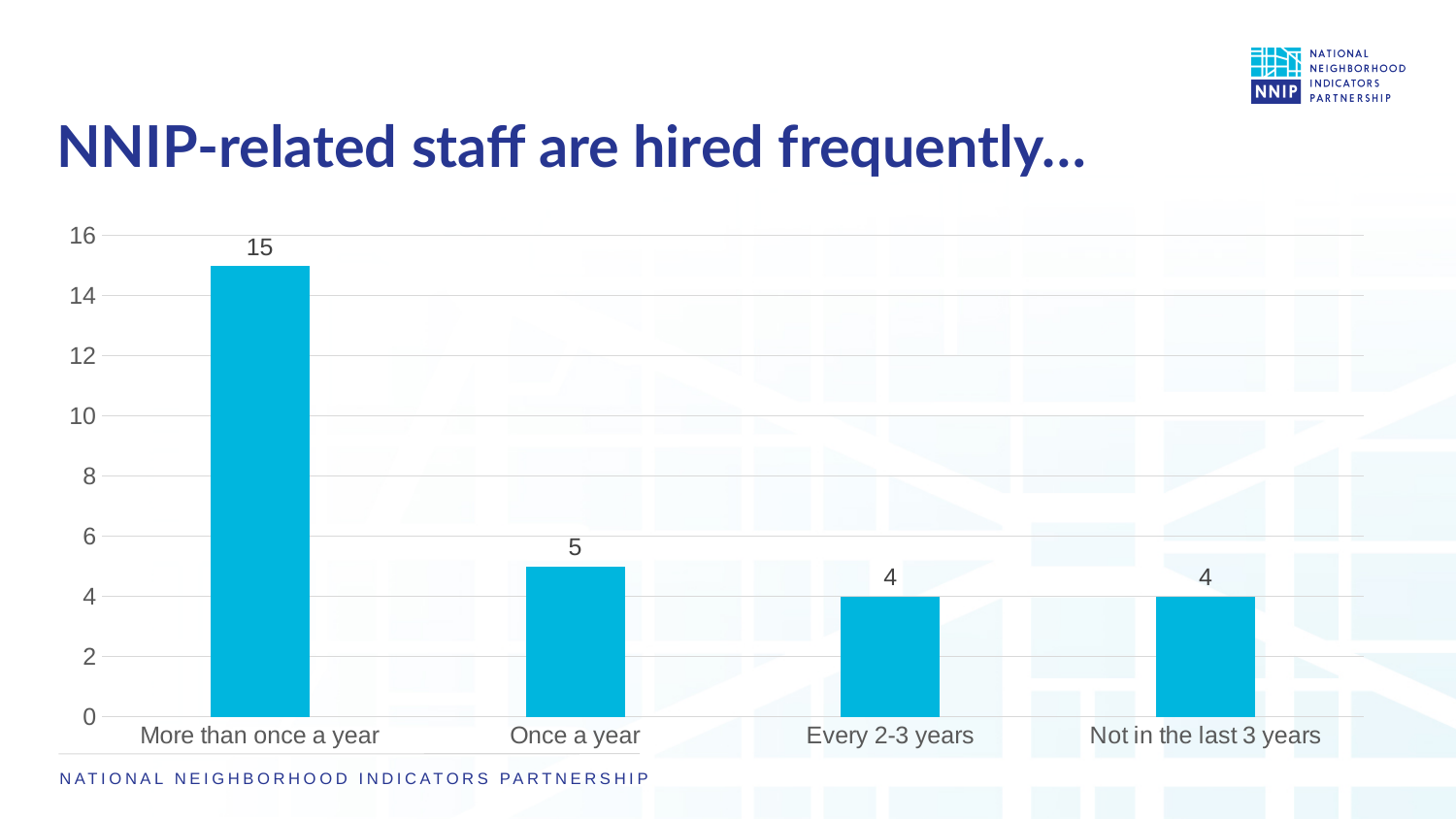

# NNIP-related staff are hired frequently…

### Chart

| Category | Count |
|---|---|
| More than once a year | 15.0 |
| Once a year | 5.0 |
| Every 2-3 years | 4.0 |
| Not in the last 3 years | 4.0 |